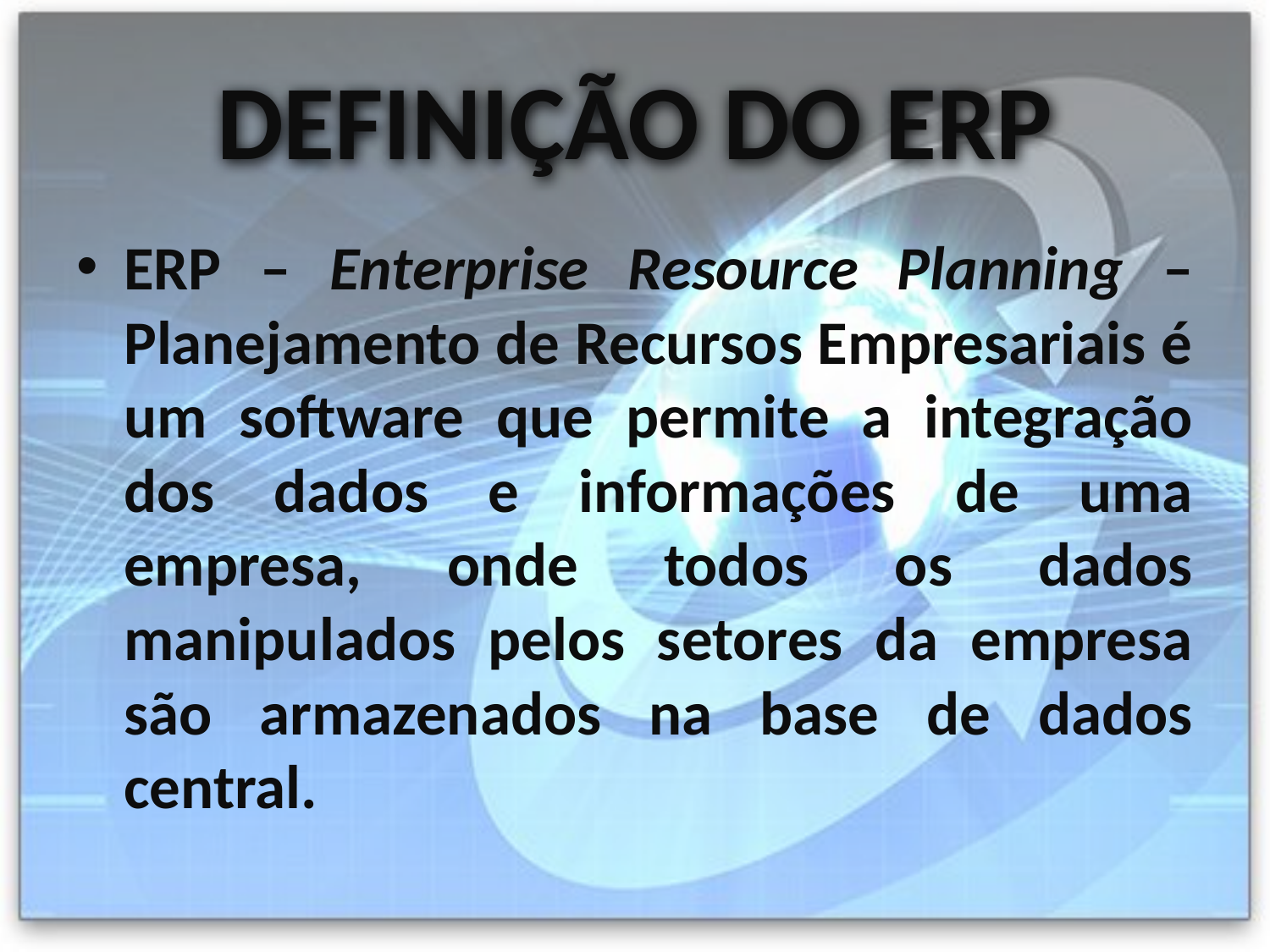

# DEFINIÇÃO DO ERP
ERP – Enterprise Resource Planning – Planejamento de Recursos Empresariais é um software que permite a integração dos dados e informações de uma empresa, onde todos os dados manipulados pelos setores da empresa são armazenados na base de dados central.